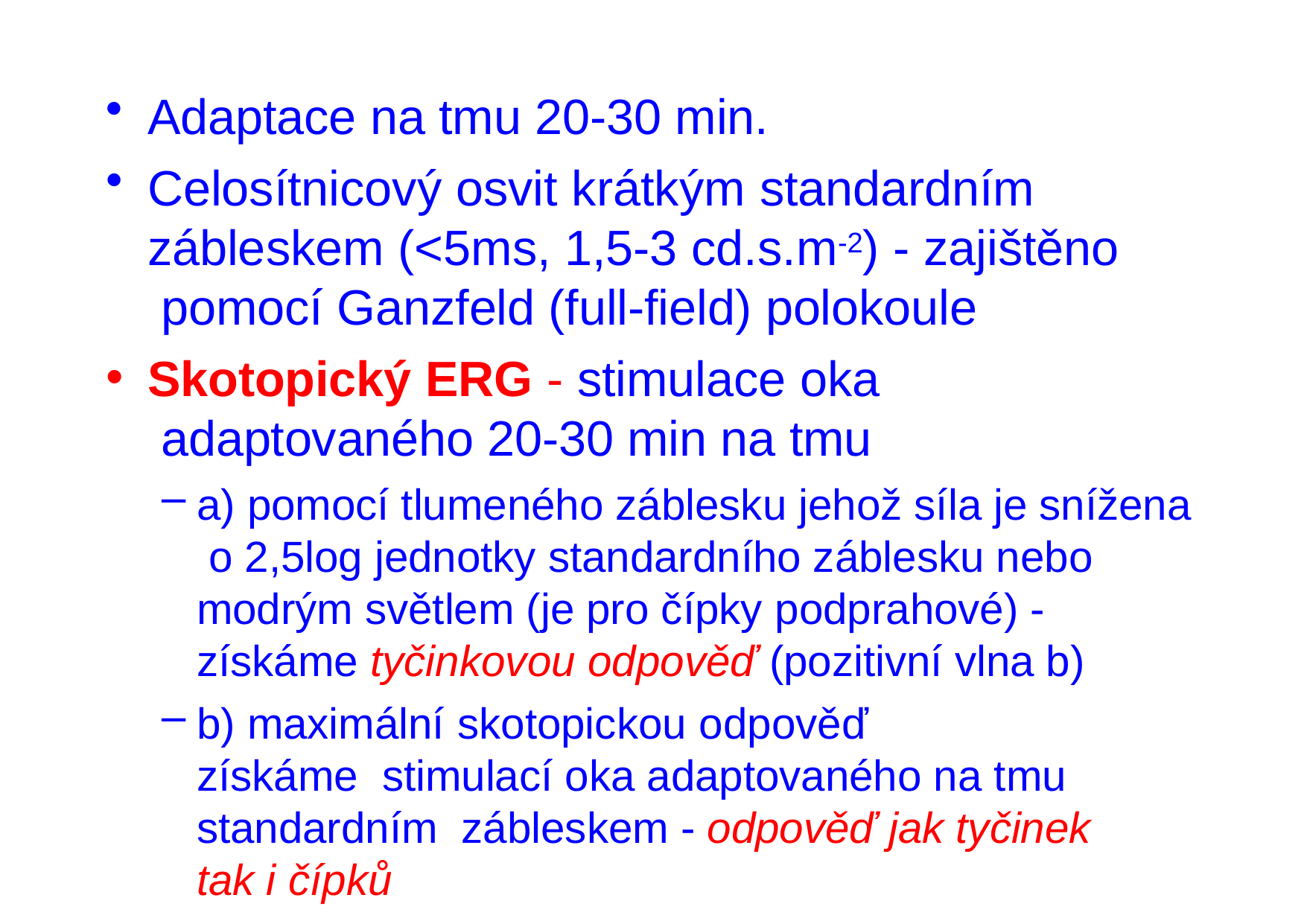

Adaptace na tmu 20-30 min.
Celosítnicový osvit krátkým standardním  zábleskem (<5ms, 1,5-3 cd.s.m-2) - zajištěno  pomocí Ganzfeld (full-field) polokoule
Skotopický ERG - stimulace oka  adaptovaného 20-30 min na tmu
a) pomocí tlumeného záblesku jehož síla je snížena  o 2,5log jednotky standardního záblesku nebo  modrým světlem (je pro čípky podprahové) -  získáme tyčinkovou odpověď (pozitivní vlna b)
b) maximální skotopickou odpověď	získáme  stimulací oka adaptovaného na tmu standardním  zábleskem - odpověď jak tyčinek tak i čípků